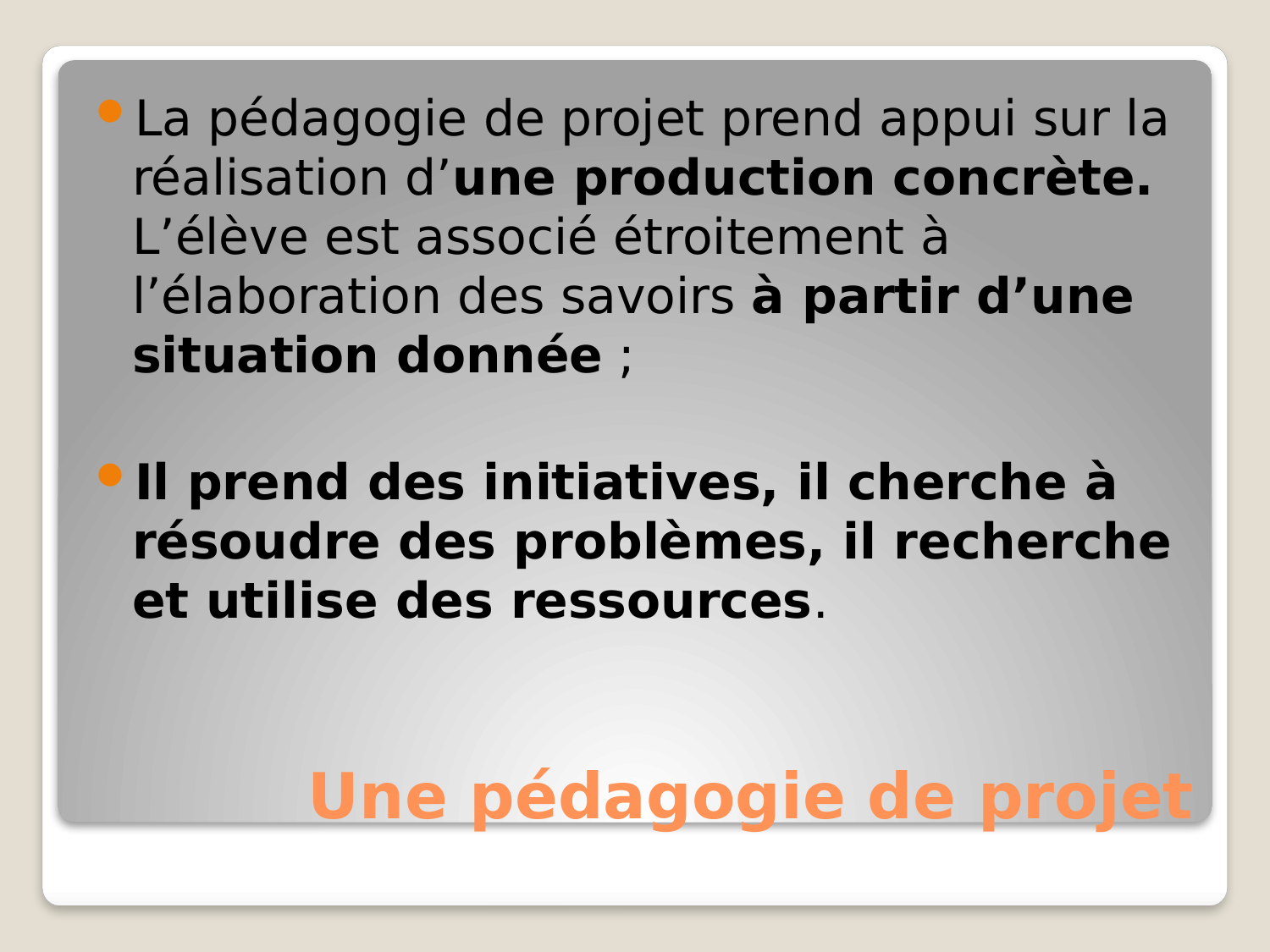

La pédagogie de projet prend appui sur la réalisation d’une production concrète. L’élève est associé étroitement à l’élaboration des savoirs à partir d’une situation donnée ;

Il prend des initiatives, il cherche à résoudre des problèmes, il recherche et utilise des ressources.
# Une pédagogie de projet